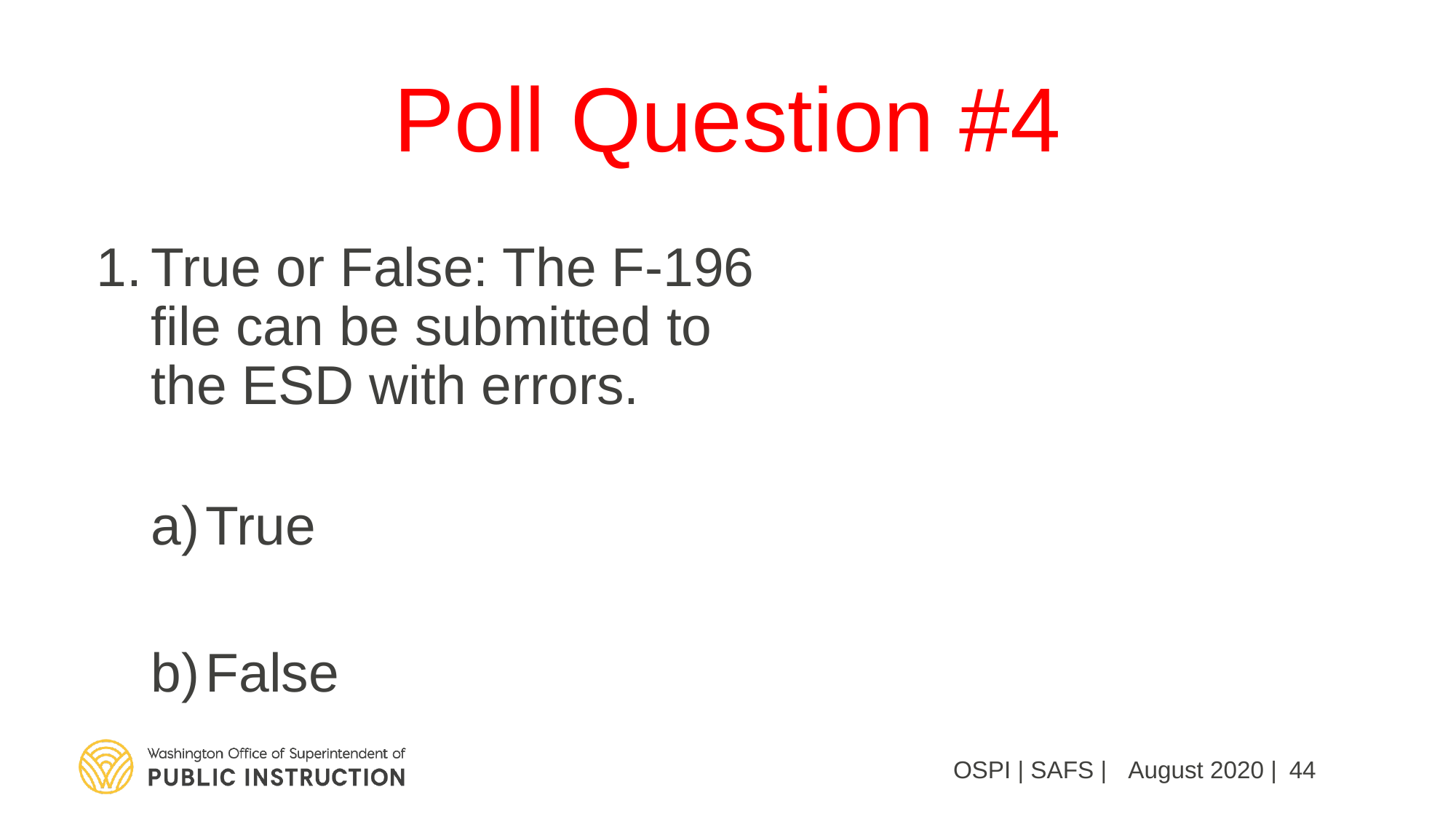

# Poll Question #4

True or False: The F-196 file can be submitted to the ESD with errors.

True

False

OSPI | SAFS |
August 2020 |
44